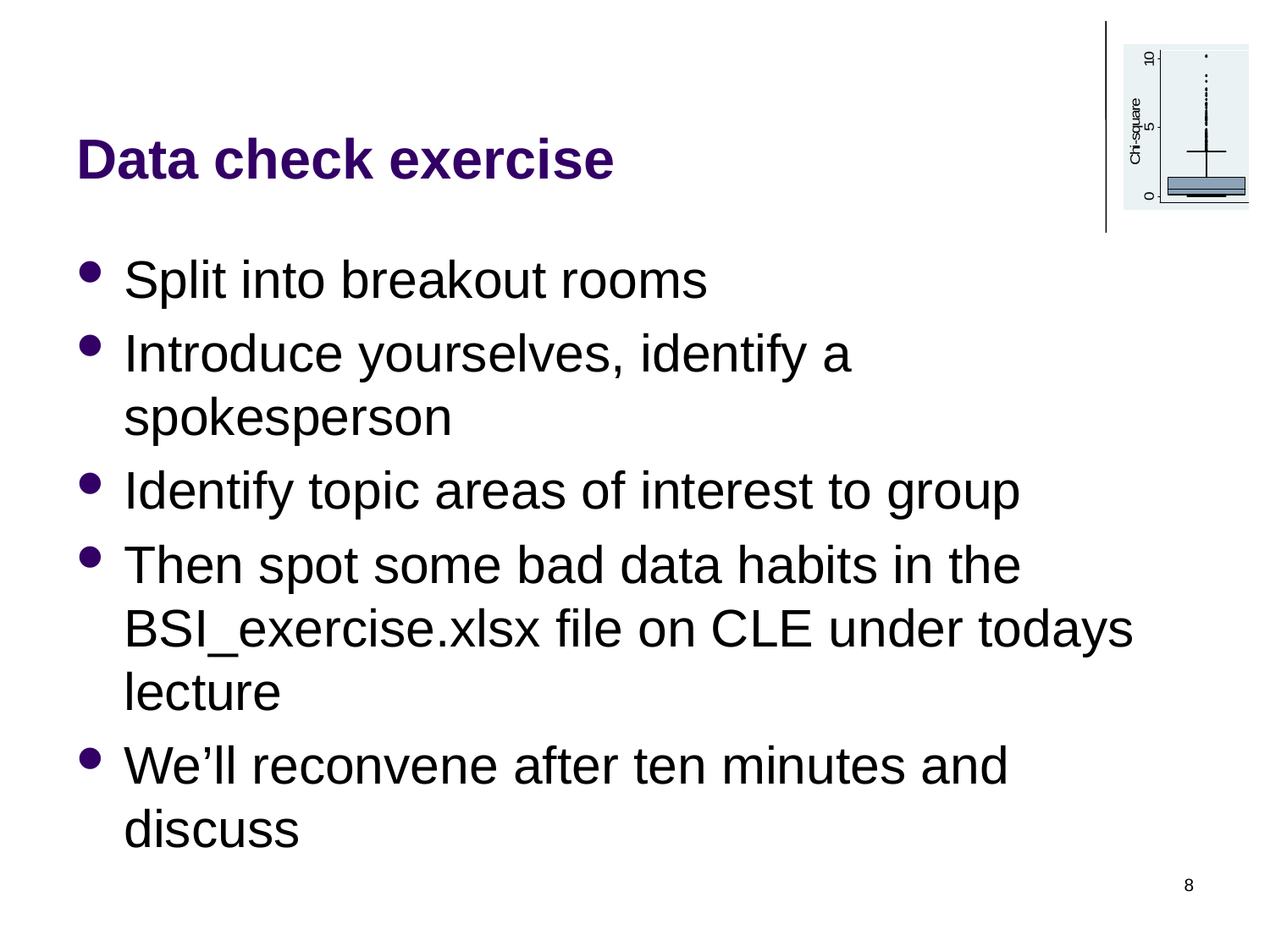

# Data check exercise
Split into breakout rooms
Introduce yourselves, identify a spokesperson
Identify topic areas of interest to group
Then spot some bad data habits in the BSI_exercise.xlsx file on CLE under todays lecture
We’ll reconvene after ten minutes and discuss
8